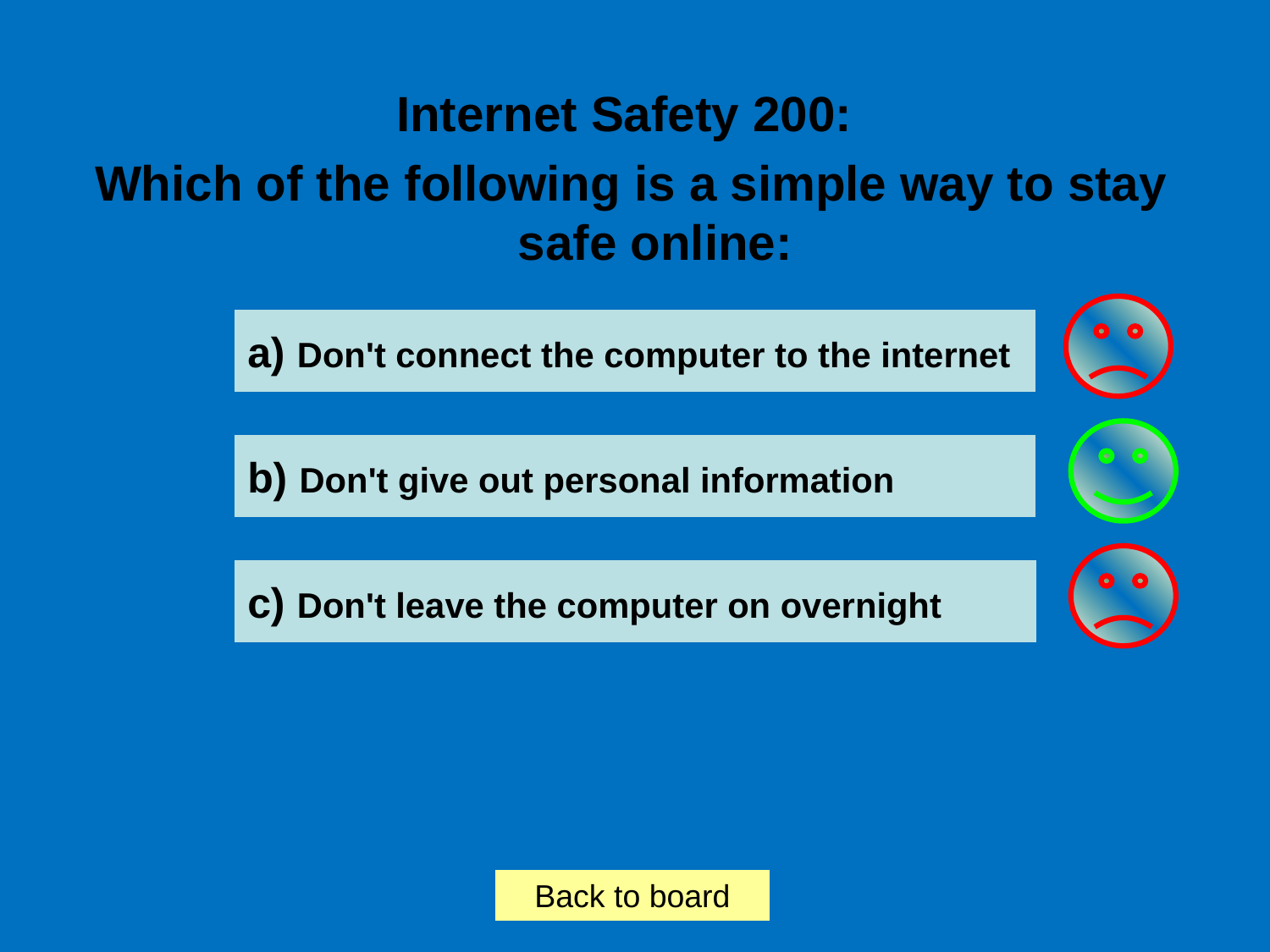

Internet Safety 200:
Which of the following is a simple way to stay safe online:

a) Don't connect the computer to the internet

b) Don't give out personal information

c) Don't leave the computer on overnight
Back to board